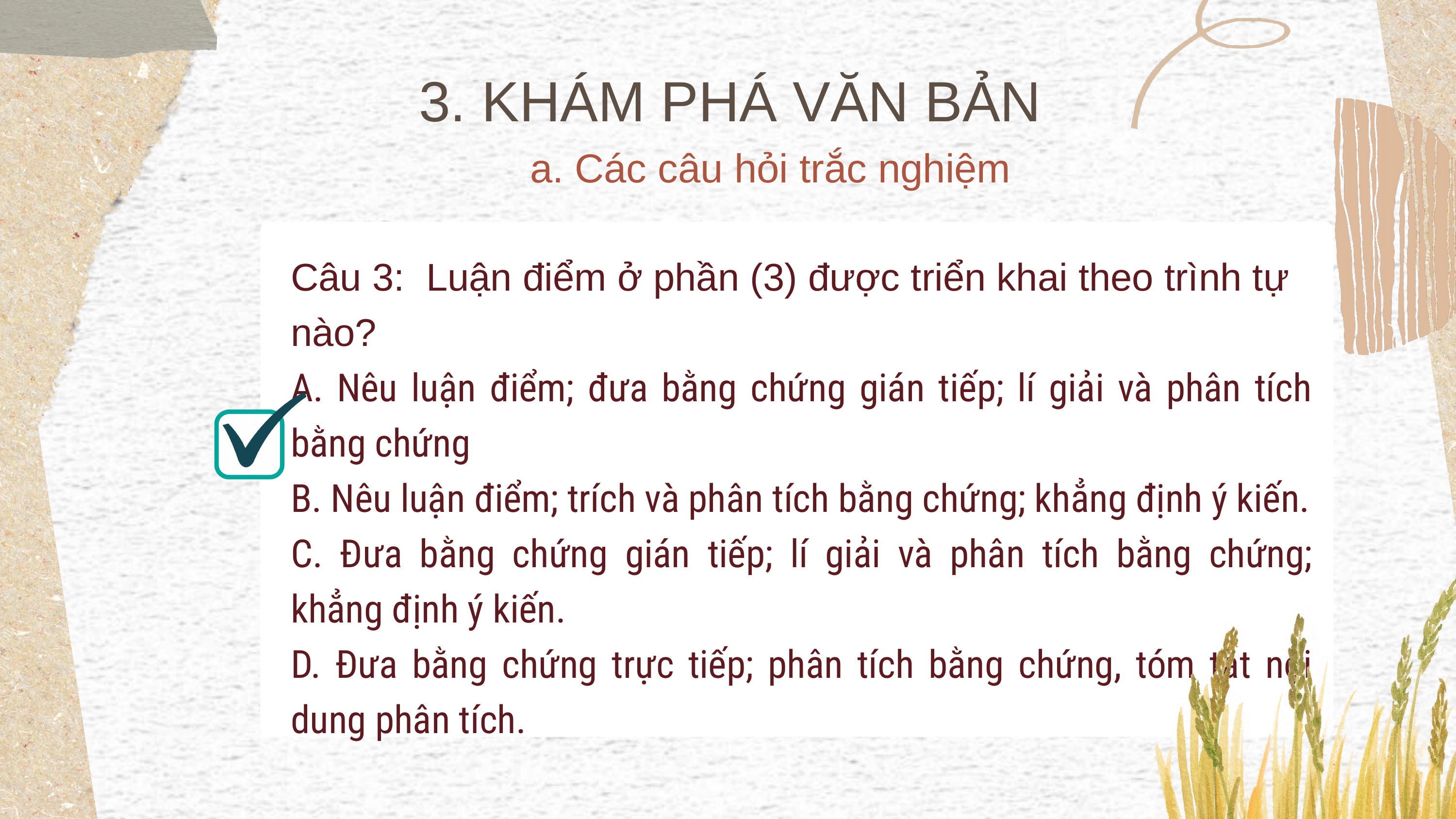

3. KHÁM PHÁ VĂN BẢN

a. Các câu hỏi trắc nghiệm

Câu 3:  Luận điểm ở phần (3) được triển khai theo trình tự nào?
A. Nêu luận điểm; đưa bằng chứng gián tiếp; lí giải và phân tích bằng chứng
B. Nêu luận điểm; trích và phân tích bằng chứng; khẳng định ý kiến.
C. Đưa bằng chứng gián tiếp; lí giải và phân tích bằng chứng; khẳng định ý kiến.
D. Đưa bằng chứng trực tiếp; phân tích bằng chứng, tóm tắt nội dung phân tích.